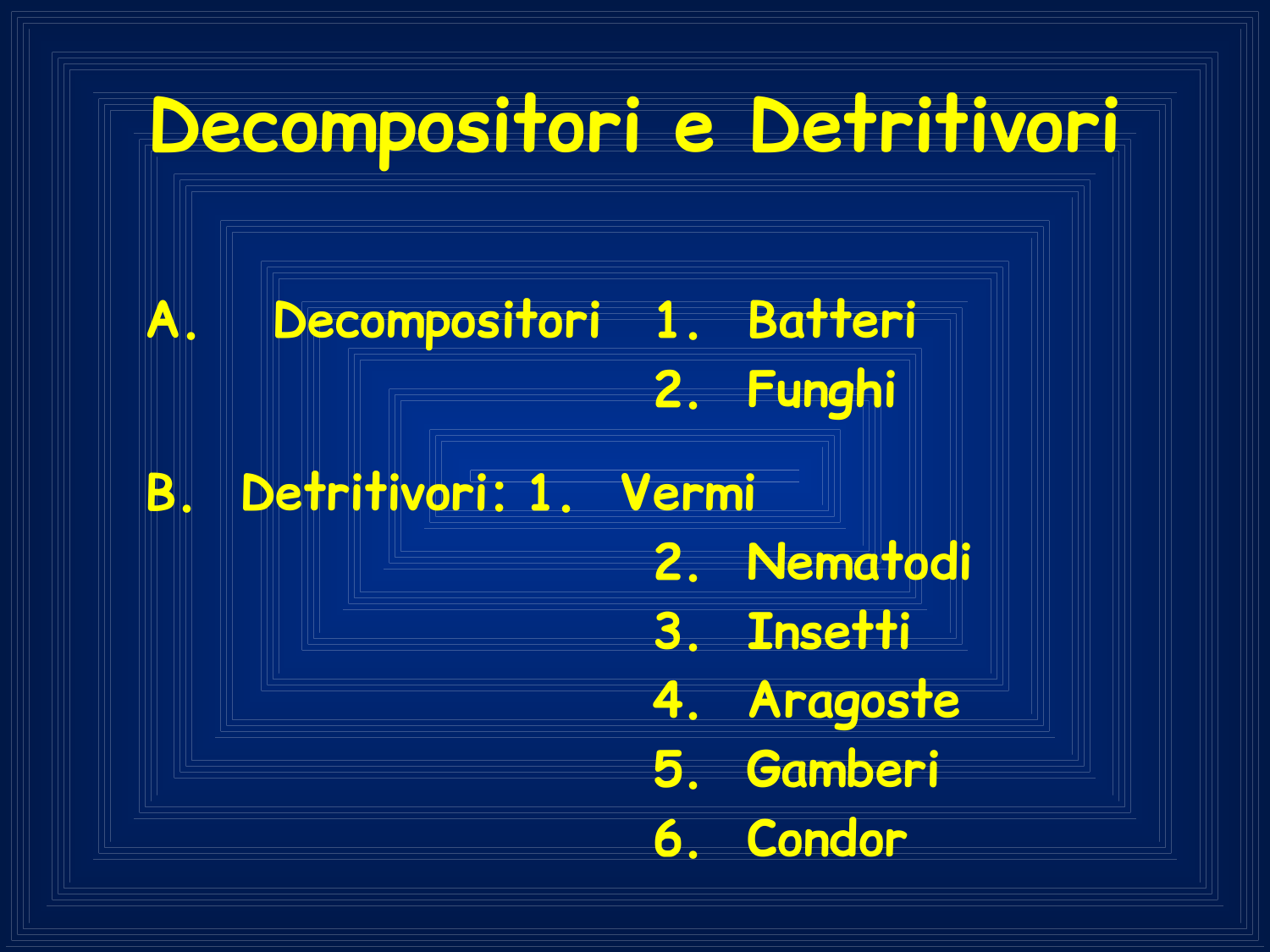

# Decompositori e Detritivori
	A.	Decompositori 	1.  Batteri
					2.  Funghi

	B.  Detritivori:	1.  Vermi
					2.  Nematodi
					3.  Insetti
					4.  Aragoste
					5.  Gamberi
					6.  Condor